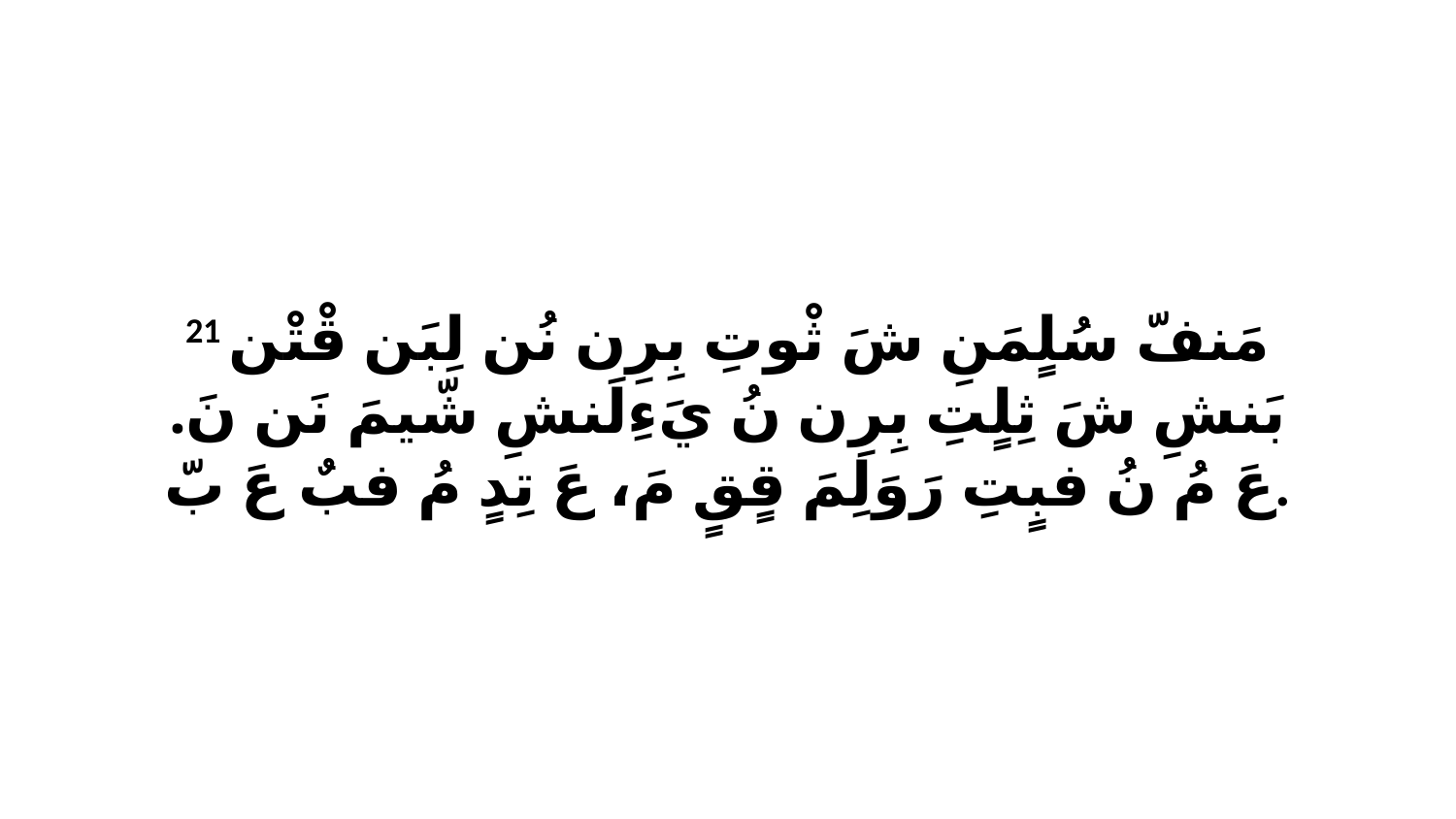

21 مَنفّ سُلٍمَنِ شَ ثْوتِ بِرِن نُن لِبَن قْتْن بَنشِ شَ ثِلٍتِ بِرِن نُ يَءِلَنشِ شّيمَ نَن نَ. عَ مُ نُ فبٍتِ رَوَلِمَ قٍقٍ مَ، عَ تِدٍ مُ فبٌ عَ بّ.